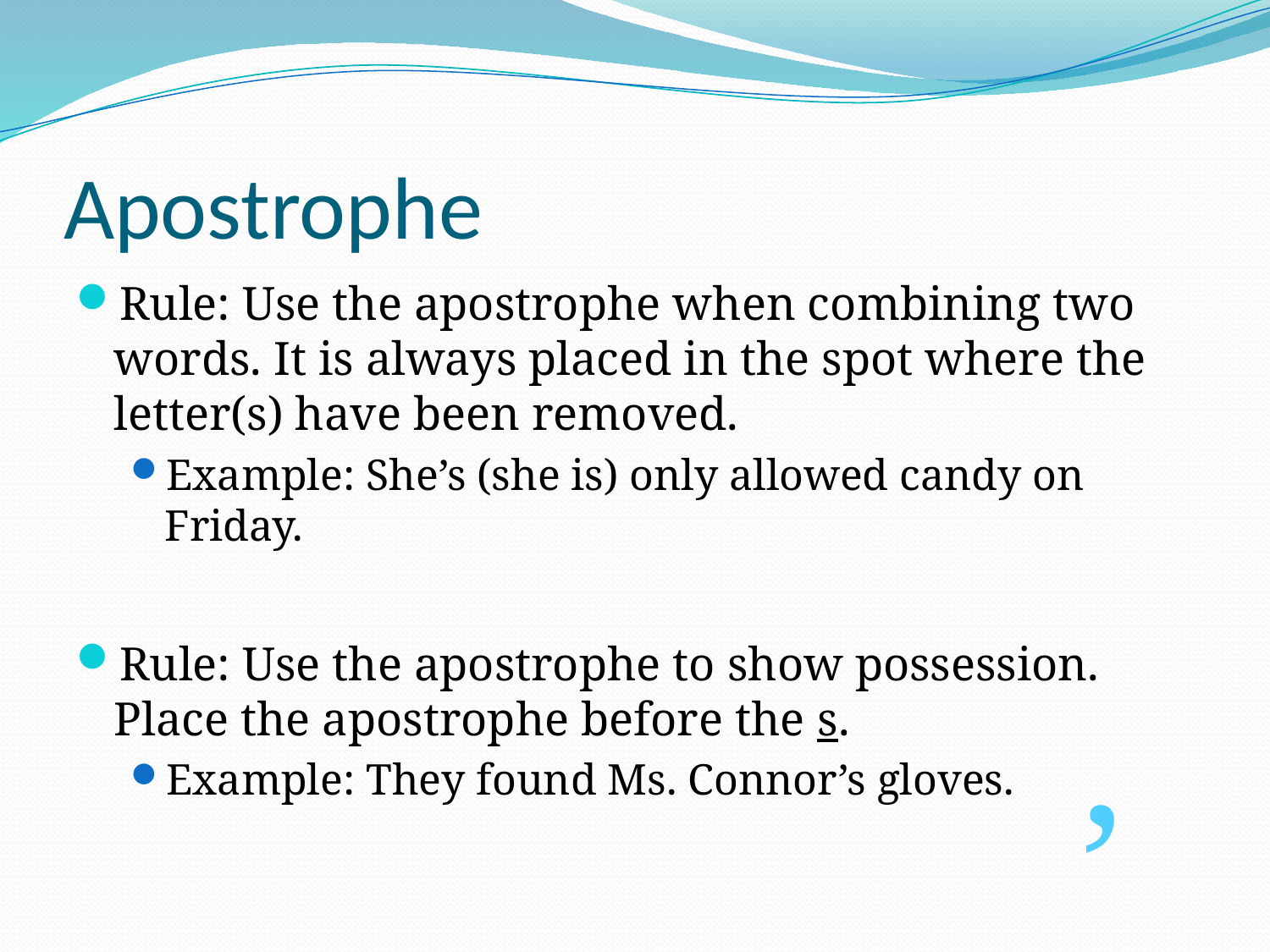

# Apostrophe
Rule: Use the apostrophe when combining two words. It is always placed in the spot where the letter(s) have been removed.
Example: She’s (she is) only allowed candy on Friday.

Rule: Use the apostrophe to show possession. Place the apostrophe before the s.
Example: They found Ms. Connor’s gloves.
’